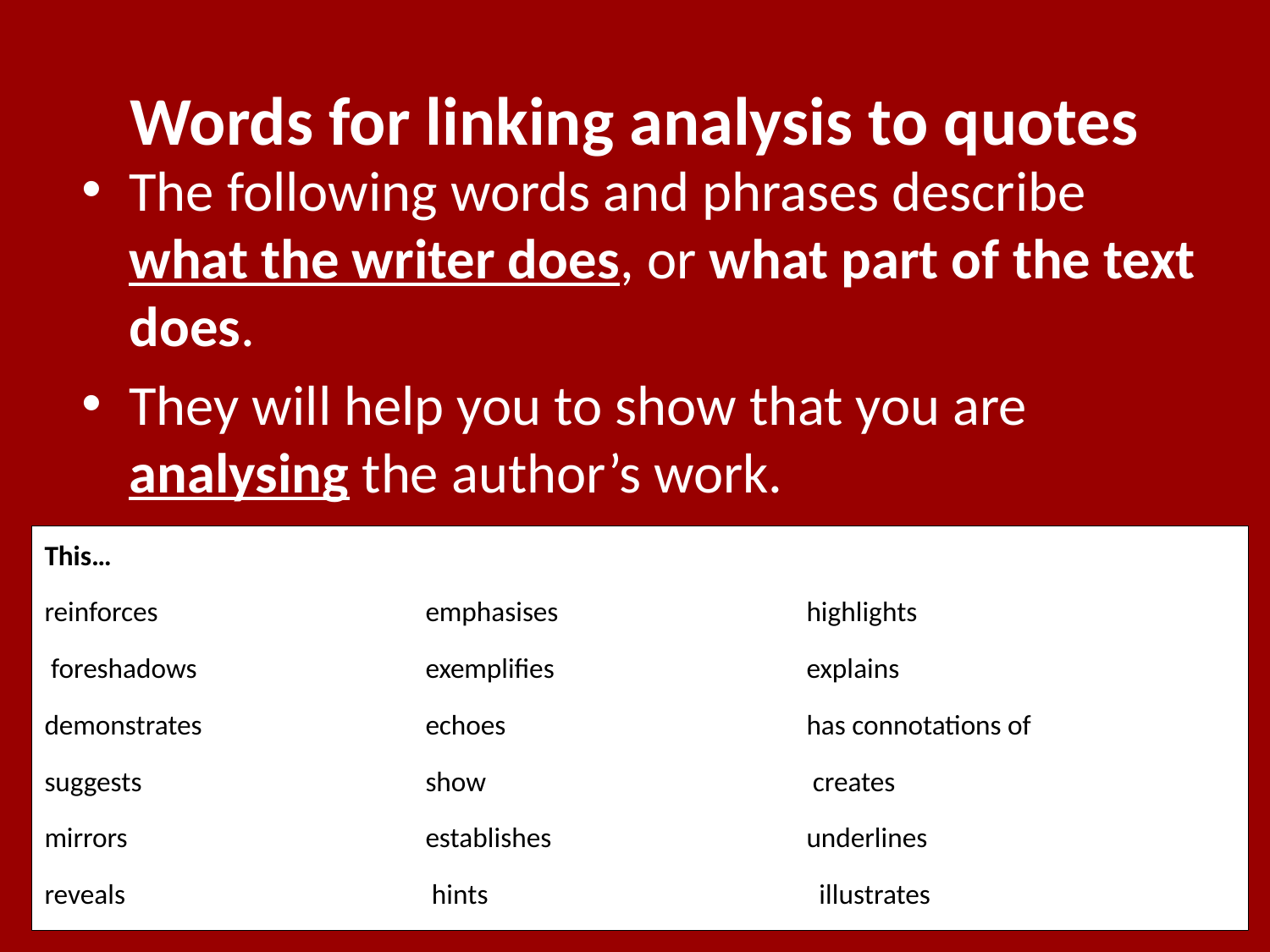

# Words for linking analysis to quotes
The following words and phrases describe what the writer does, or what part of the text does.
They will help you to show that you are analysing the author’s work.

This…
reinforces			emphasises		highlights
 foreshadows		exemplifies		explains
demonstrates		echoes			has connotations of
suggests			show	    		 creates
mirrors			establishes      		underlines
reveals		        	 hints      			  illustrates